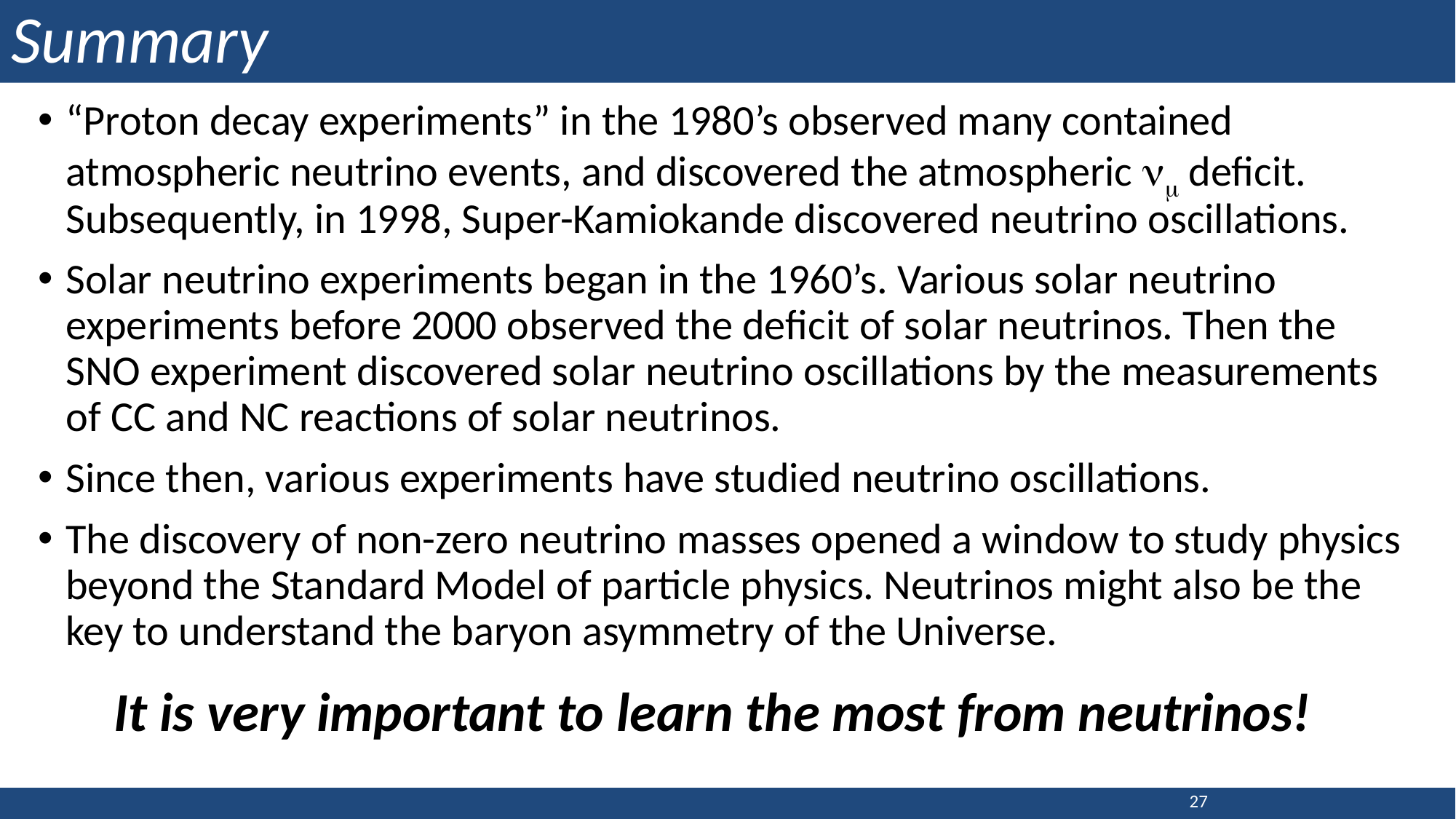

# Summary
“Proton decay experiments” in the 1980’s observed many contained atmospheric neutrino events, and discovered the atmospheric νμ deficit. Subsequently, in 1998, Super-Kamiokande discovered neutrino oscillations.
Solar neutrino experiments began in the 1960’s. Various solar neutrino experiments before 2000 observed the deficit of solar neutrinos. Then the SNO experiment discovered solar neutrino oscillations by the measurements of CC and NC reactions of solar neutrinos.
Since then, various experiments have studied neutrino oscillations.
The discovery of non-zero neutrino masses opened a window to study physics beyond the Standard Model of particle physics. Neutrinos might also be the key to understand the baryon asymmetry of the Universe.
It is very important to learn the most from neutrinos!
27